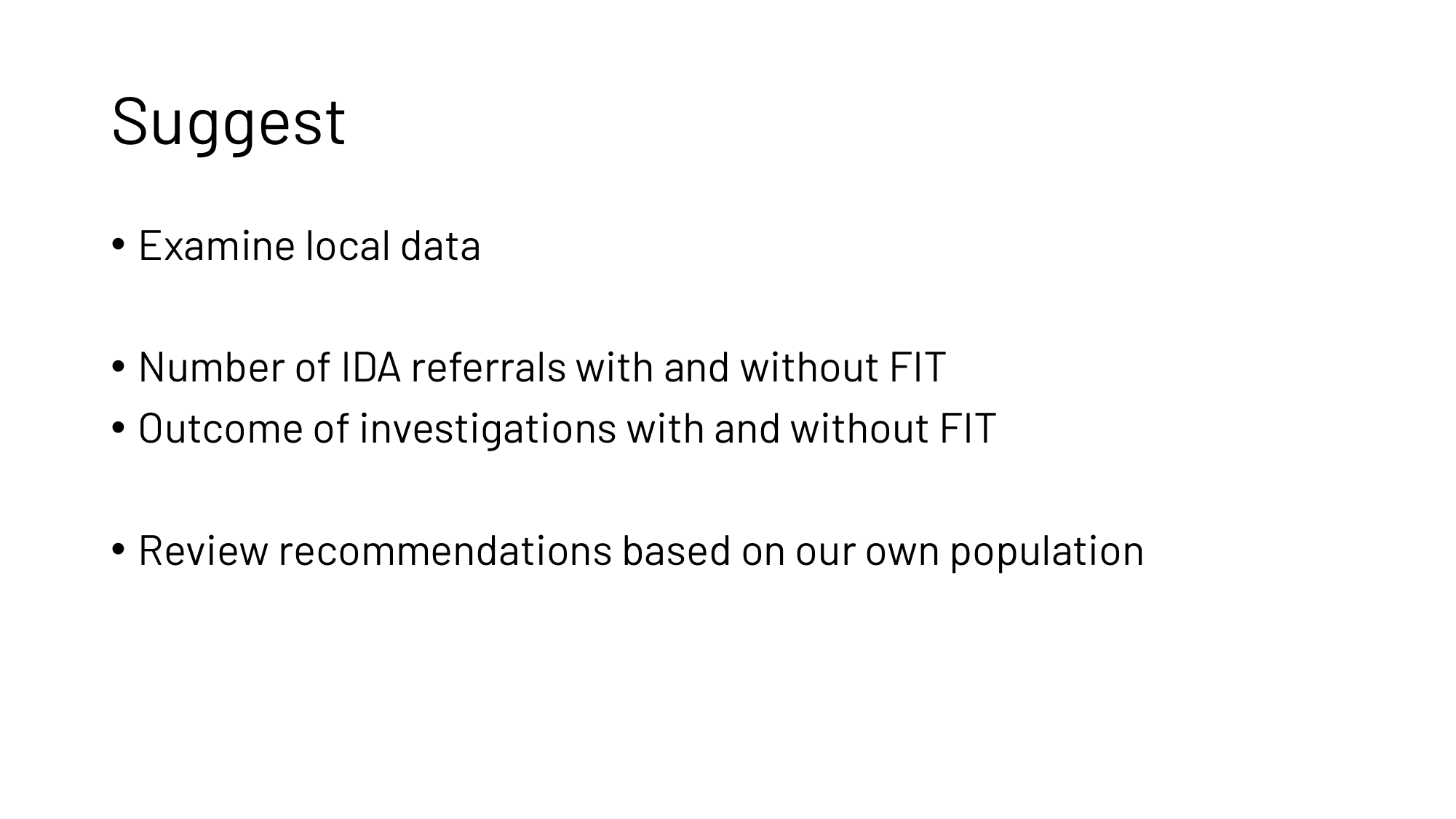

# Suggest
Examine local data

Number of IDA referrals with and without FIT
Outcome of investigations with and without FIT

Review recommendations based on our own population